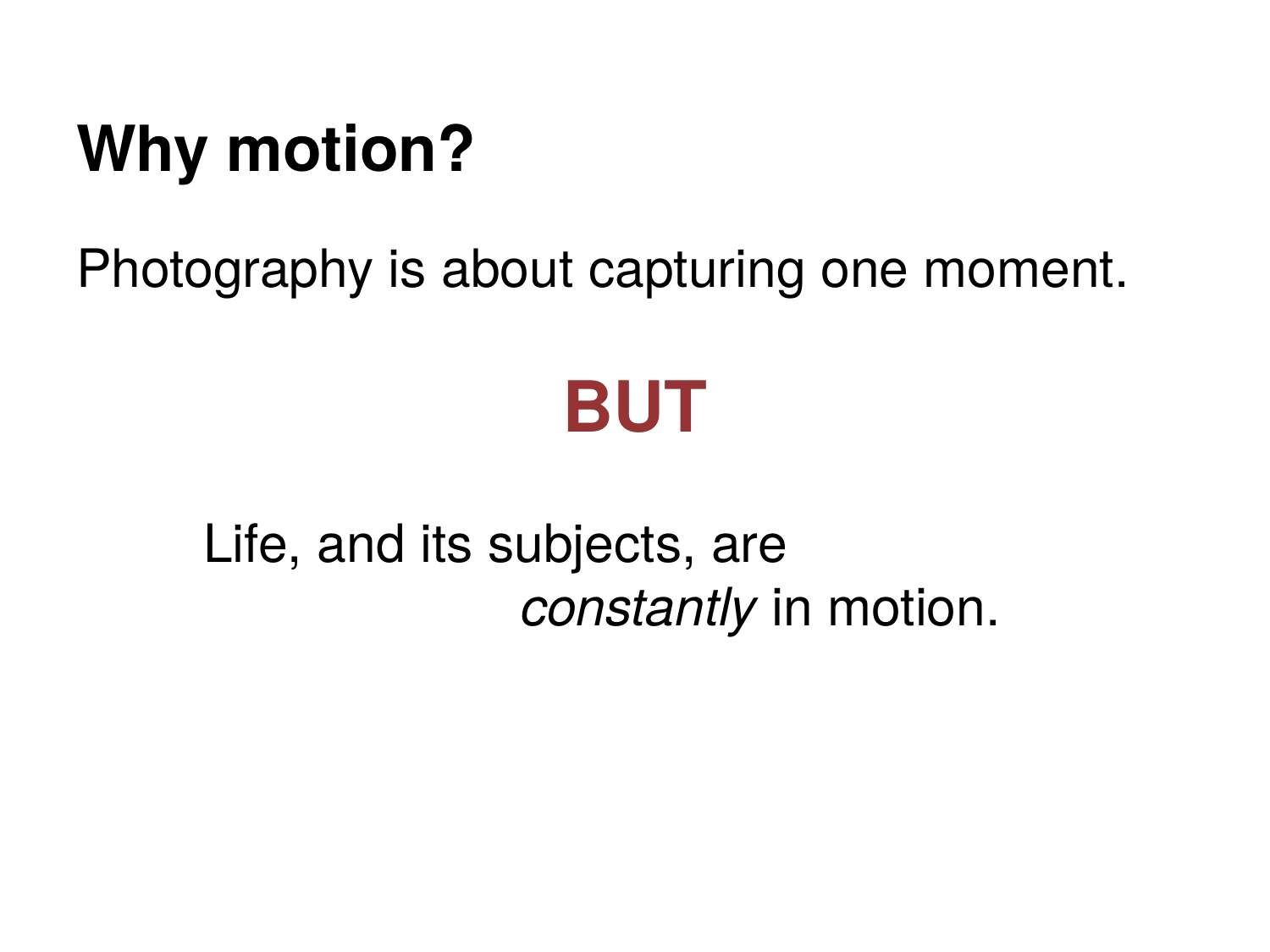

# Why motion?
Photography is about capturing one moment.

BUT

Life, and its subjects, are
constantly in motion.